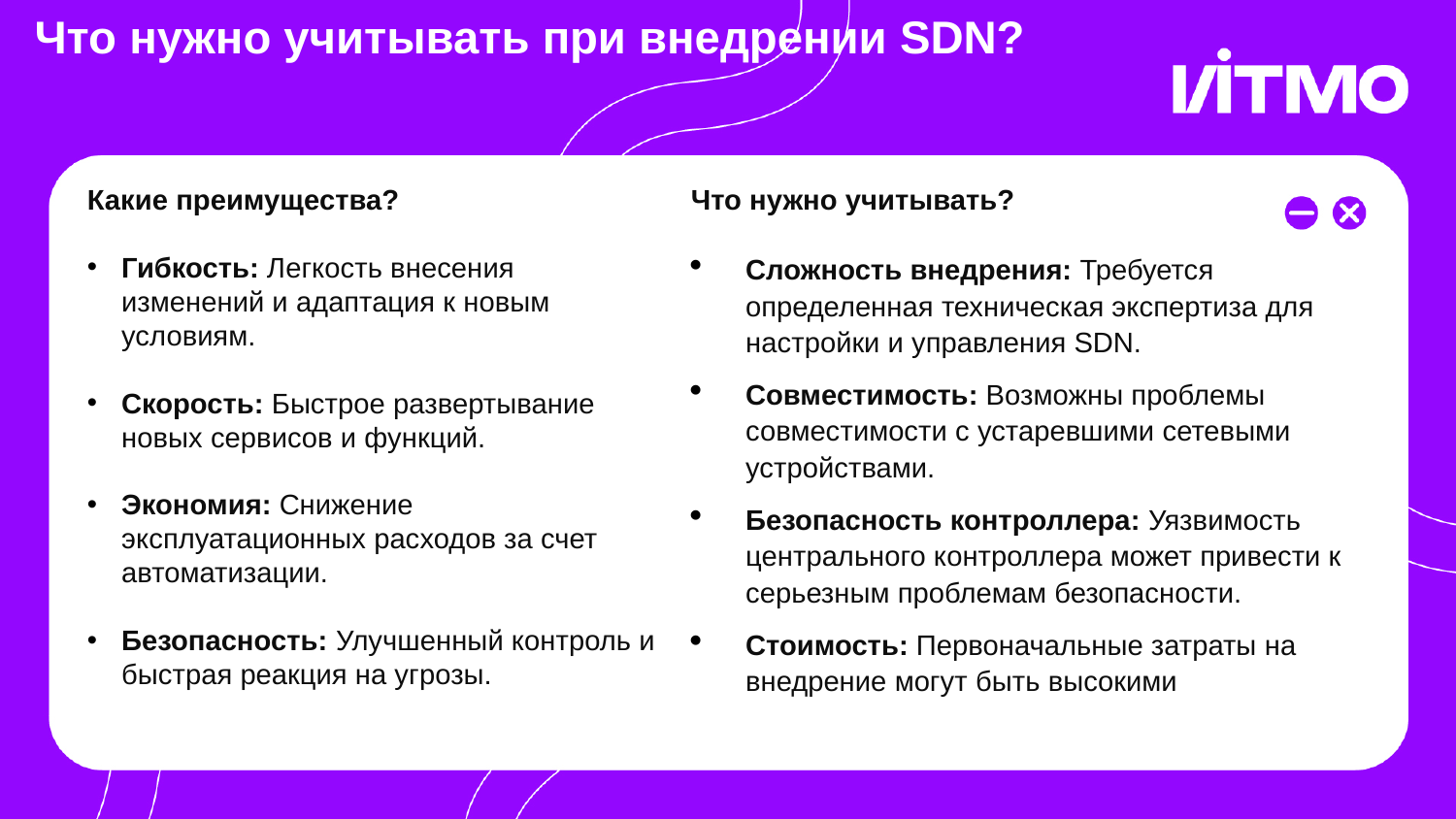

# Что нужно учитывать при внедрении SDN?
Какие преимущества?

Гибкость: Легкость внесения изменений и адаптация к новым условиям.

Скорость: Быстрое развертывание новых сервисов и функций.

Экономия: Снижение эксплуатационных расходов за счет автоматизации.

Безопасность: Улучшенный контроль и быстрая реакция на угрозы.
Что нужно учитывать?

Сложность внедрения: Требуется определенная техническая экспертиза для настройки и управления SDN.
Совместимость: Возможны проблемы совместимости с устаревшими сетевыми устройствами.
Безопасность контроллера: Уязвимость центрального контроллера может привести к серьезным проблемам безопасности.
Стоимость: Первоначальные затраты на внедрение могут быть высокими